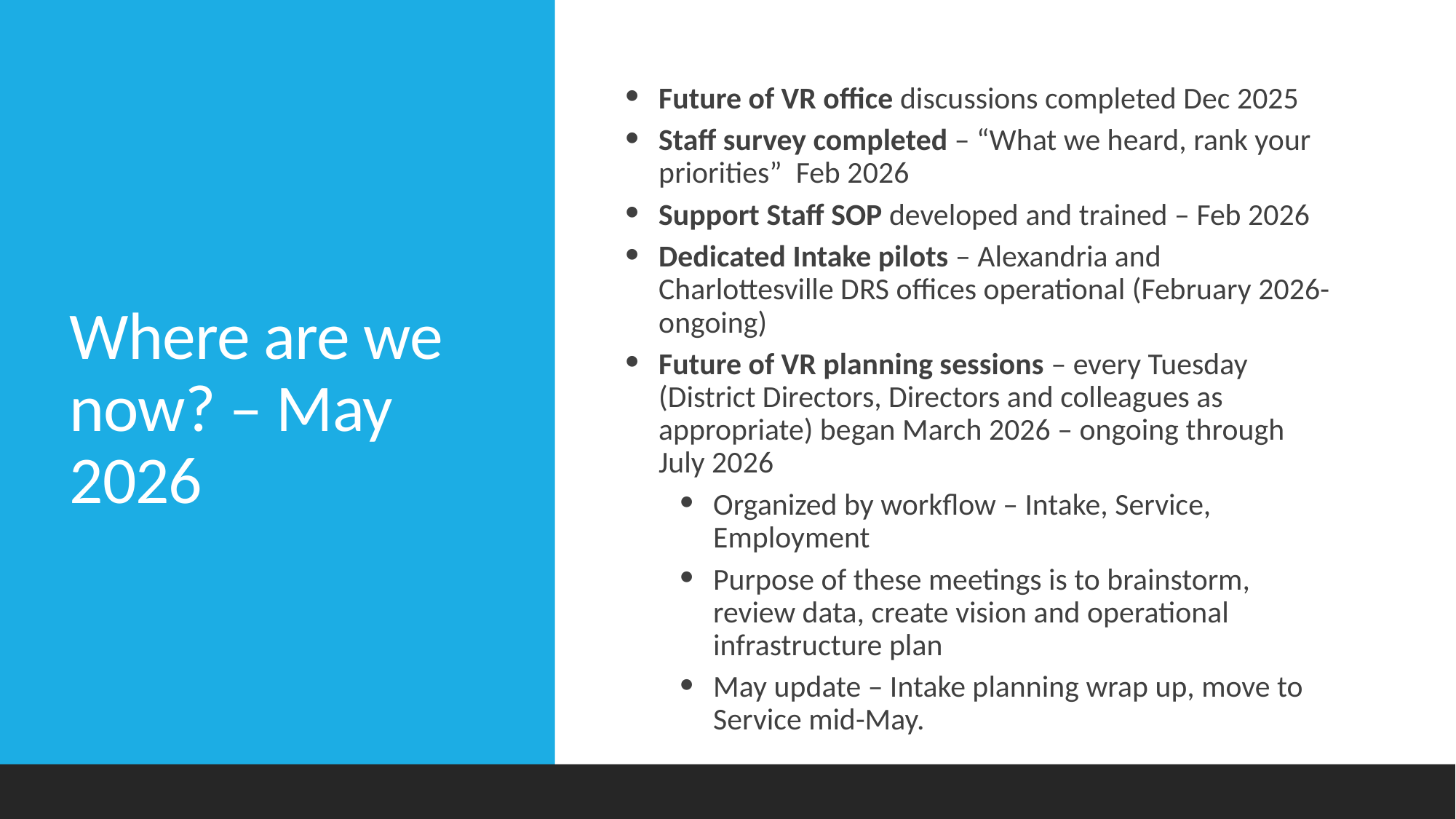

# Where are we now? – May 2026
Future of VR office discussions completed Dec 2025
Staff survey completed – “What we heard, rank your priorities”  Feb 2026
Support Staff SOP developed and trained – Feb 2026
Dedicated Intake pilots – Alexandria and Charlottesville DRS offices operational (February 2026-ongoing)
Future of VR planning sessions – every Tuesday (District Directors, Directors and colleagues as appropriate) began March 2026 – ongoing through July 2026
Organized by workflow – Intake, Service, Employment
Purpose of these meetings is to brainstorm, review data, create vision and operational infrastructure plan
May update – Intake planning wrap up, move to Service mid-May.